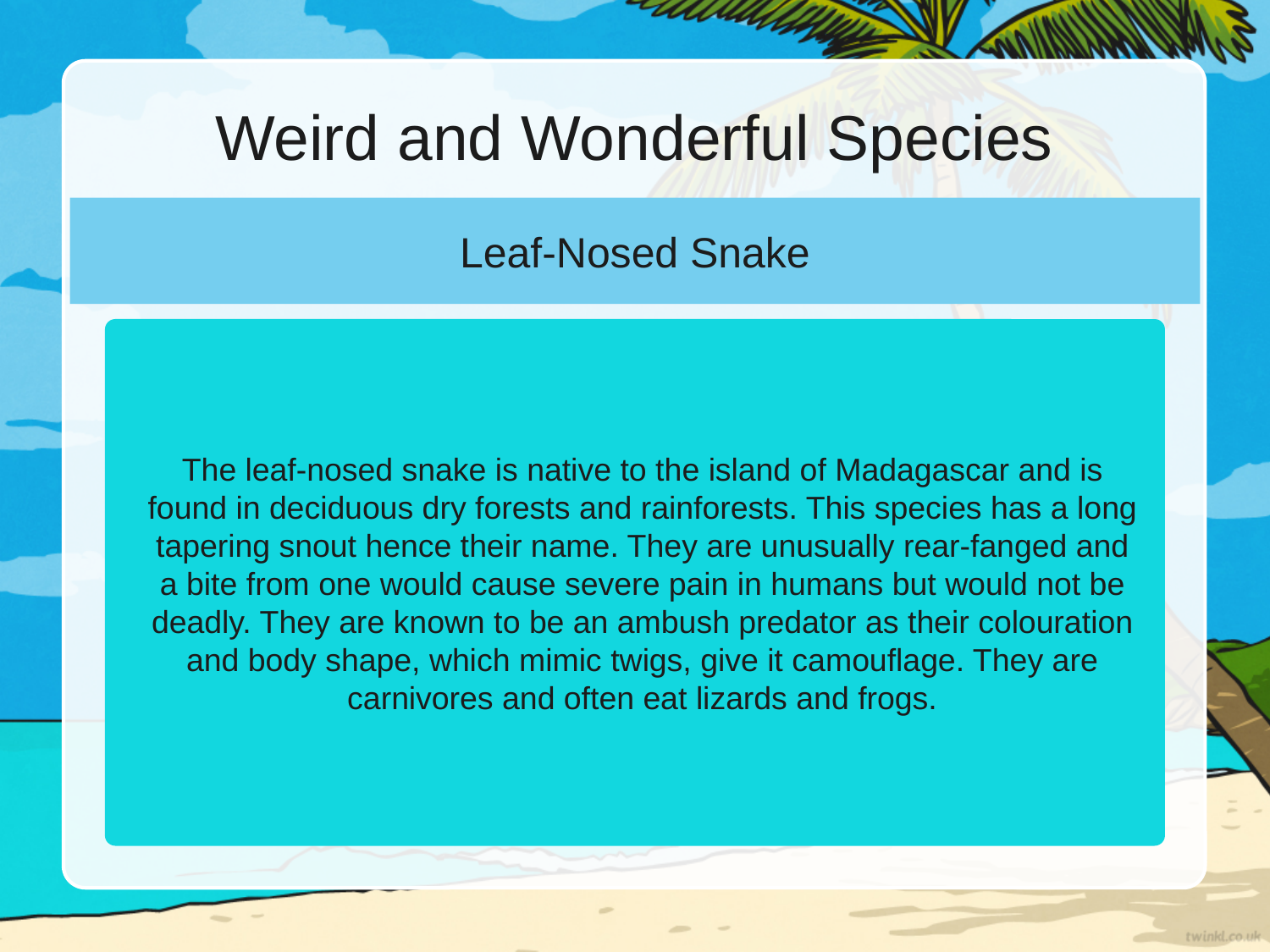

# Weird and Wonderful Species
Leaf-Nosed Snake
The leaf-nosed snake is native to the island of Madagascar and is found in deciduous dry forests and rainforests. This species has a long tapering snout hence their name. They are unusually rear-fanged and a bite from one would cause severe pain in humans but would not be deadly. They are known to be an ambush predator as their colouration and body shape, which mimic twigs, give it camouflage. They are carnivores and often eat lizards and frogs.